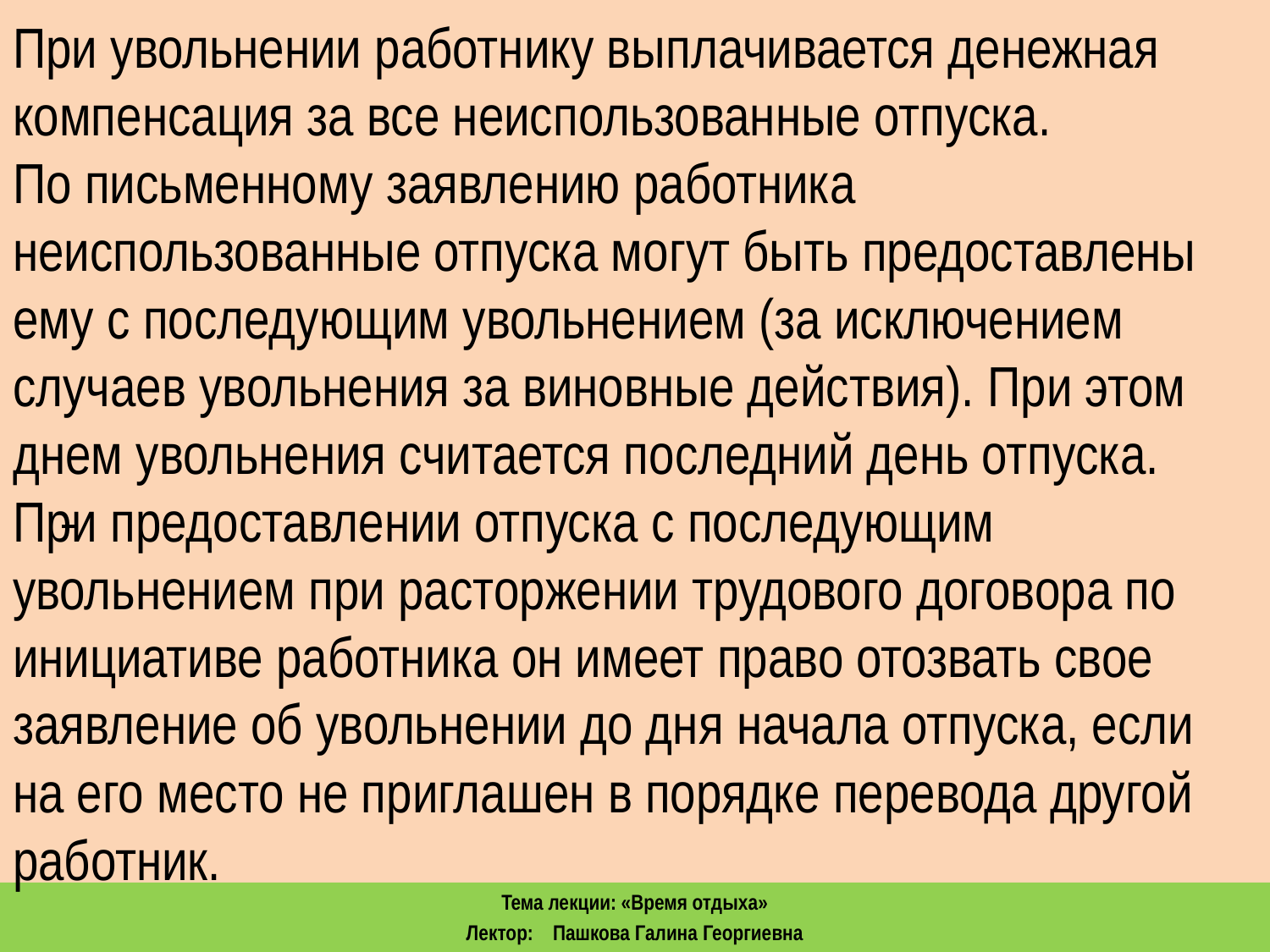

При увольнении работнику выплачивается денежная компенсация за все неиспользованные отпуска.
По письменному заявлению работника неиспользованные отпуска могут быть предоставлены ему с последующим увольнением (за исключением случаев увольнения за виновные действия). При этом днем увольнения считается последний день отпуска.
При предоставлении отпуска с последующим увольнением при расторжении трудового договора по инициативе работника он имеет право отозвать свое заявление об увольнении до дня начала отпуска, если на его место не приглашен в порядке перевода другой работник.

Тема лекции: «Время отдыха»
Лектор:    Пашкова Галина Георгиевна